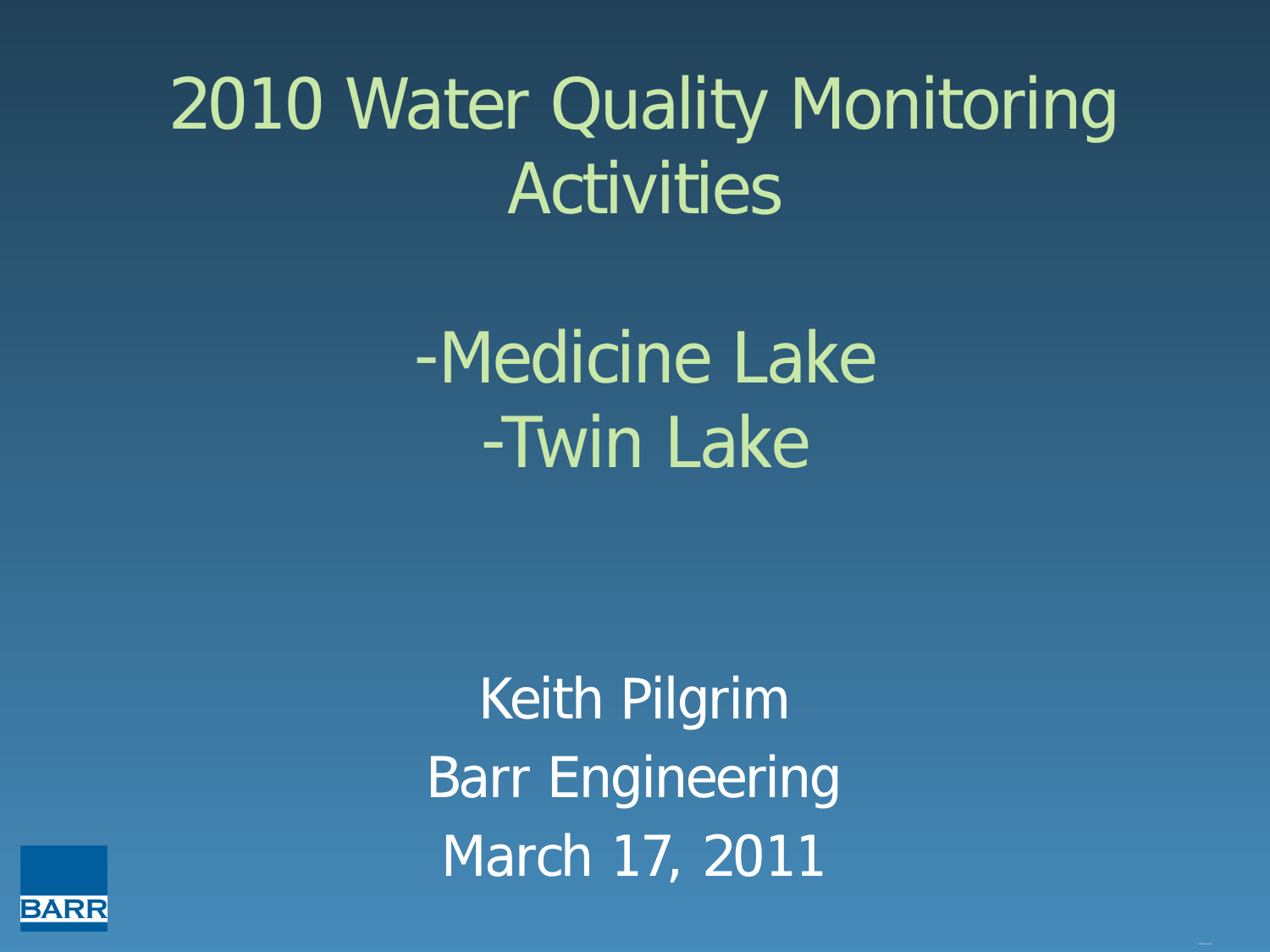

# 2010 Water Quality Monitoring Activities -Medicine Lake -Twin Lake
Keith Pilgrim
Barr Engineering
March 17, 2011
brain huser is great